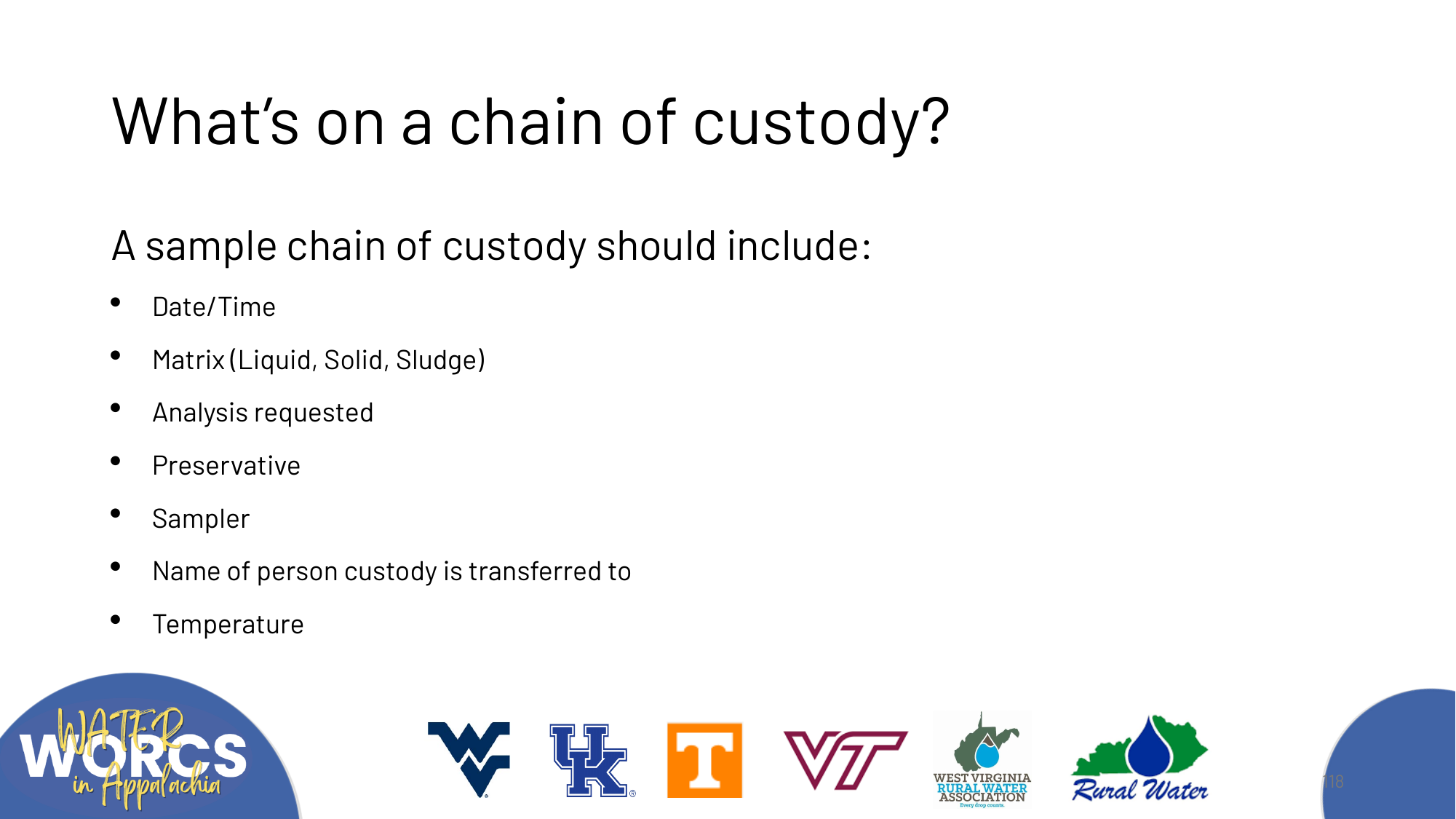

# What’s on a chain of custody?
A sample chain of custody should include:
Date/Time
Matrix (Liquid, Solid, Sludge)
Analysis requested
Preservative
Sampler
Name of person custody is transferred to
Temperature

118